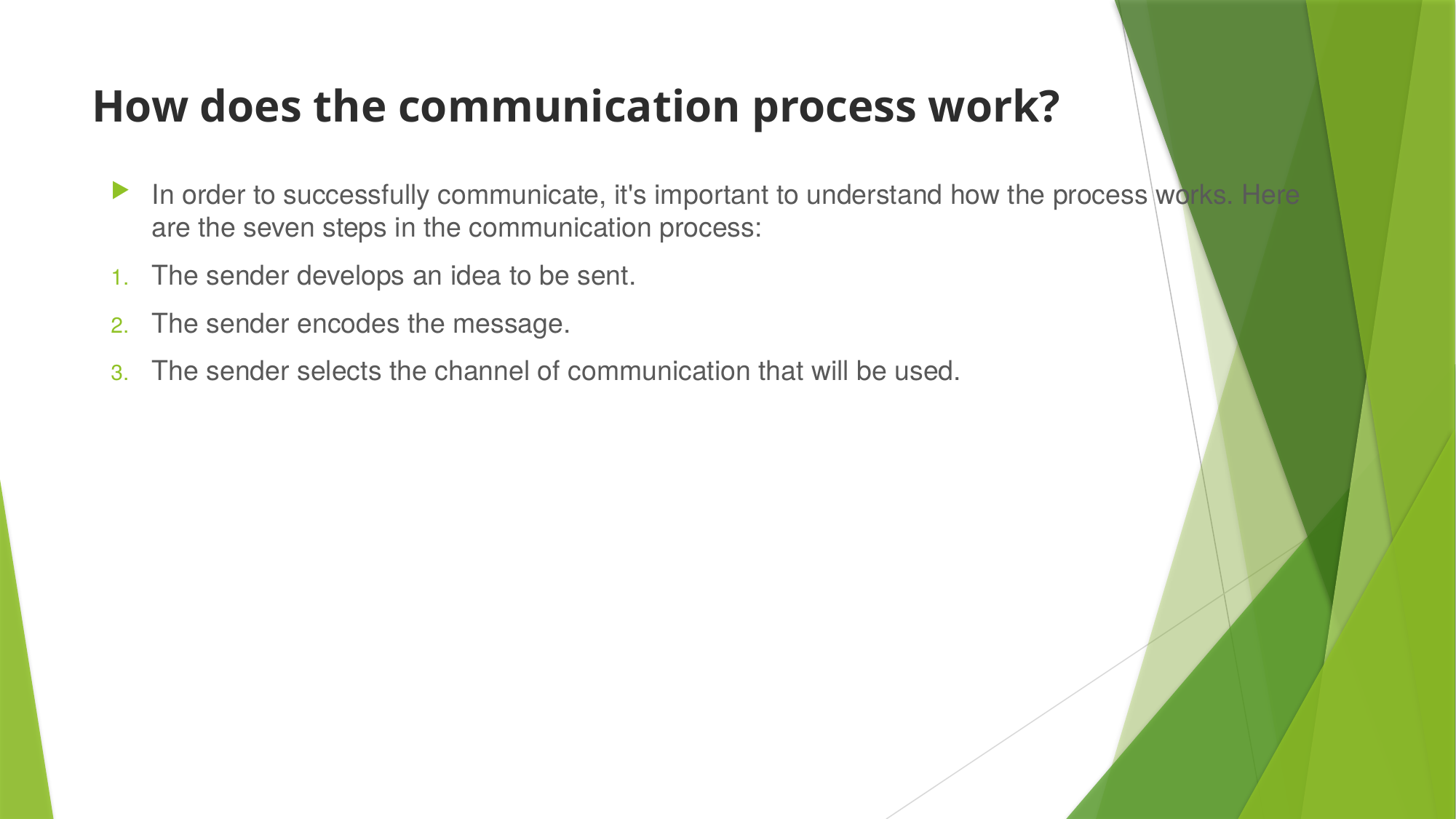

# How does the communication process work?

In order to successfully communicate, it's important to understand how the process works. Here are the seven steps in the communication process:
The sender develops an idea to be sent.
The sender encodes the message.
The sender selects the channel of communication that will be used.